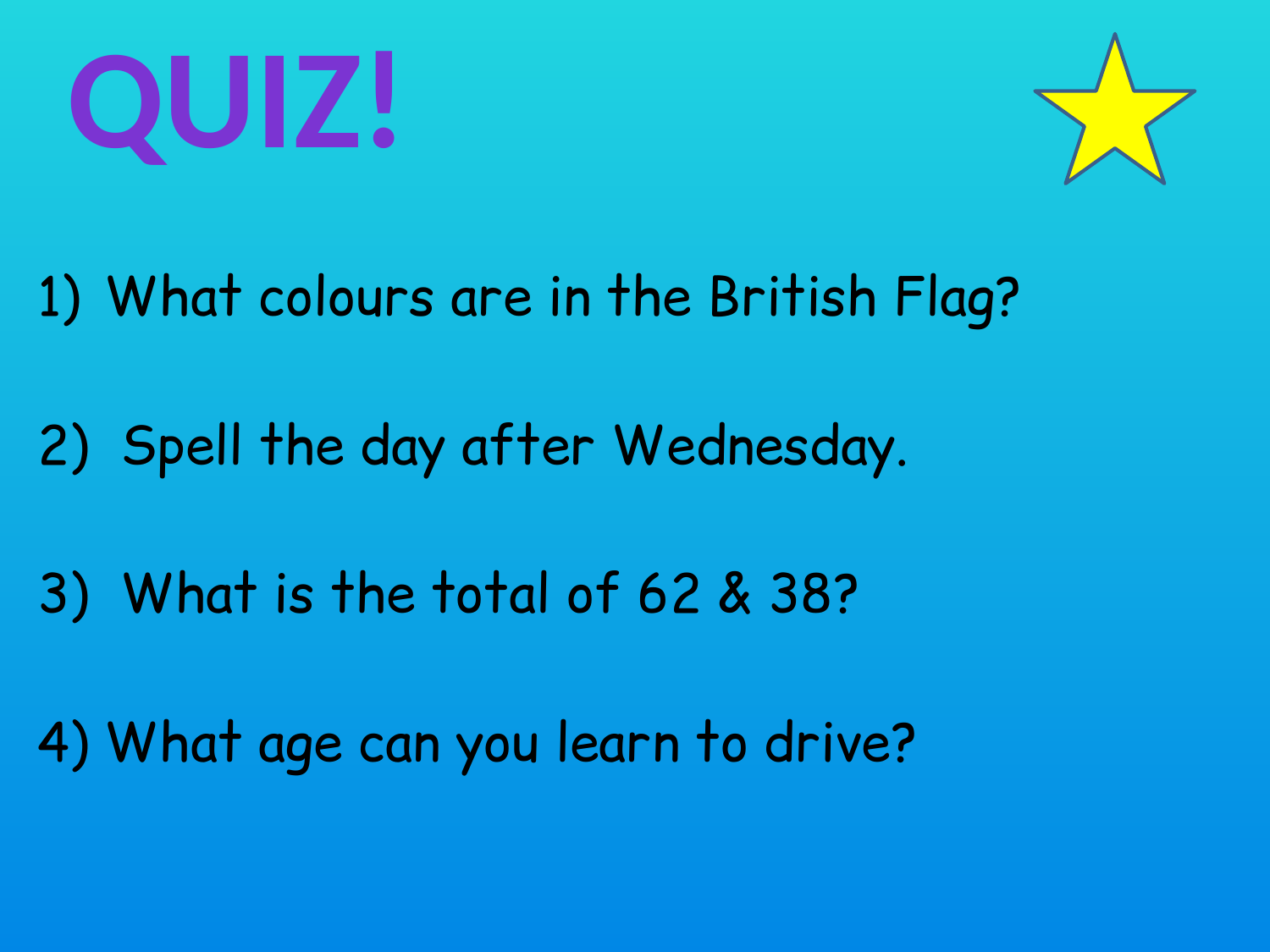

Quiz!

What colours are in the British Flag?

 Spell the day after Wednesday.

 What is the total of 62 & 38?

What age can you learn to drive?

#